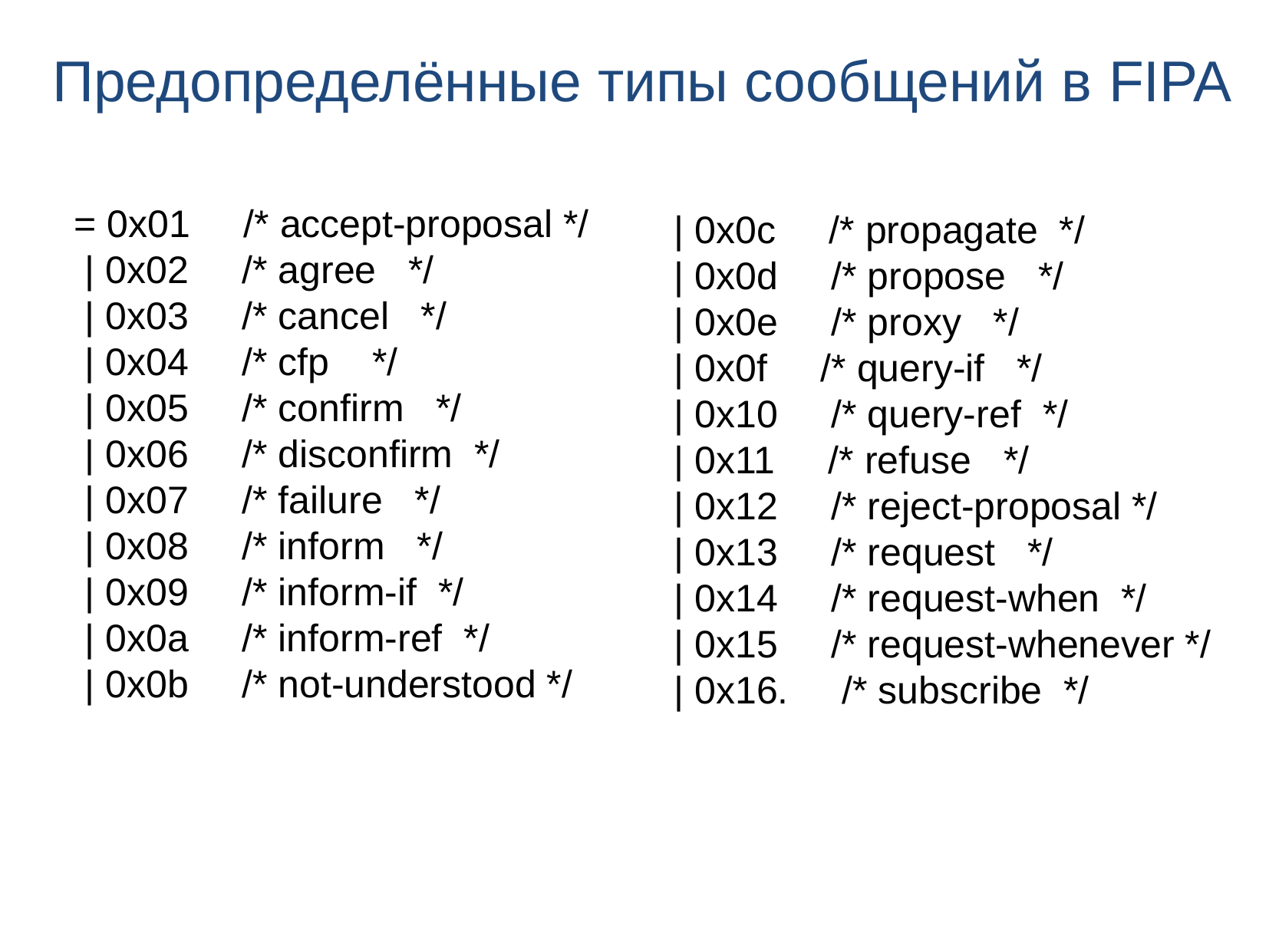

Предопределённые типы сообщений в FIPA
# = 0x01     /* accept-proposal */
      | 0x02     /* agree   */
      | 0x03     /* cancel   */
      | 0x04     /* cfp    */
      | 0x05     /* confirm   */
      | 0x06     /* disconfirm  */
      | 0x07     /* failure   */
      | 0x08     /* inform   */
      | 0x09     /* inform-if  */
      | 0x0a     /* inform-ref  */
      | 0x0b     /* not-understood */
      | 0x0c     /* propagate  */
      | 0x0d     /* propose   */
      | 0x0e     /* proxy   */
      | 0x0f     /* query-if   */
      | 0x10     /* query-ref  */
      | 0x11     /* refuse   */
      | 0x12     /* reject-proposal */
      | 0x13     /* request   */
      | 0x14     /* request-when  */
      | 0x15     /* request-whenever */
      | 0x16.     /* subscribe  */